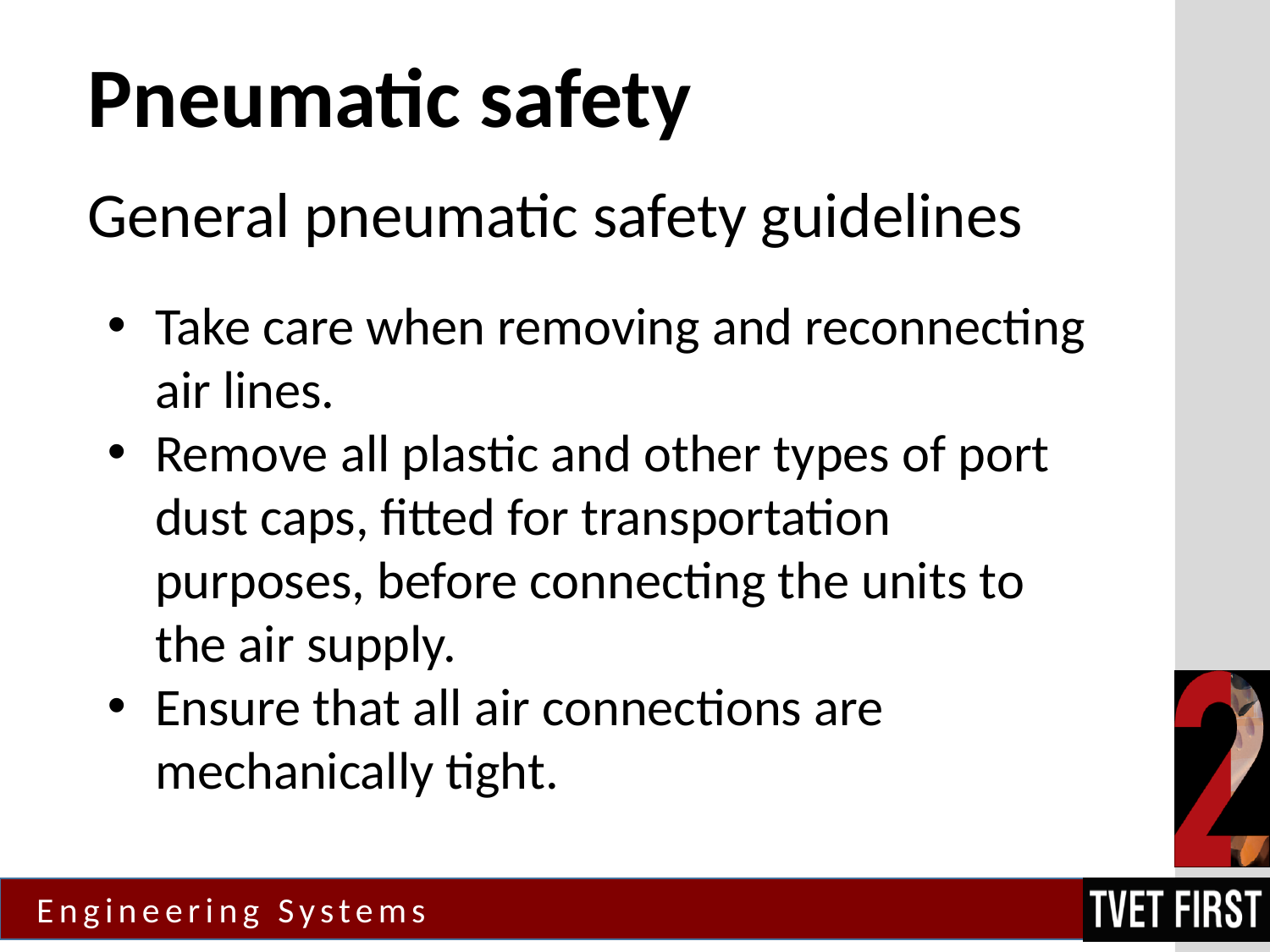

# Pneumatic safety
General pneumatic safety guidelines
Take care when removing and reconnecting air lines.
Remove all plastic and other types of port dust caps, fitted for transportation purposes, before connecting the units to the air supply.
Ensure that all air connections are mechanically tight.